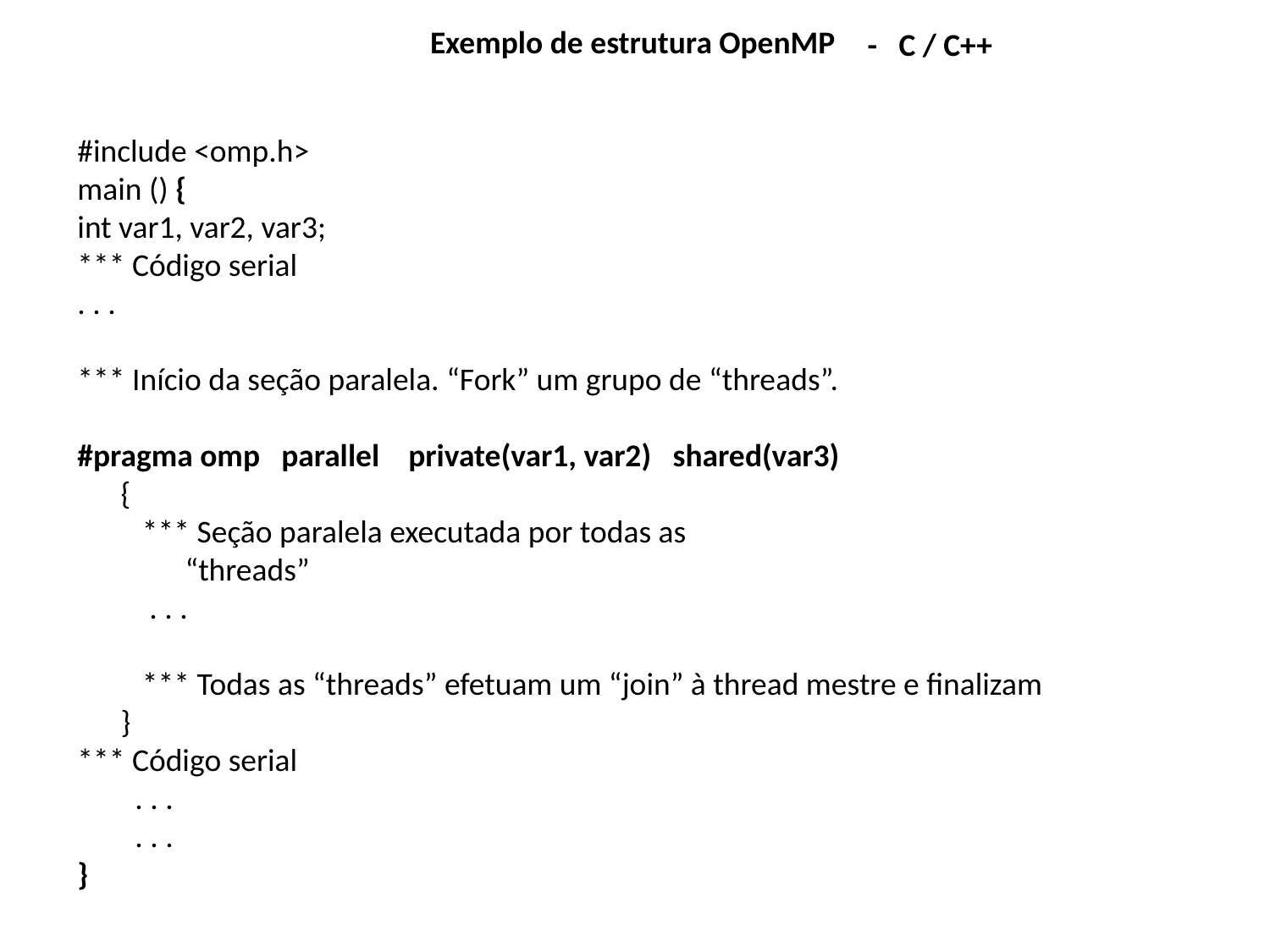

Exemplo de estrutura OpenMP
-   C / C++

#include <omp.h>
main () {
int var1, var2, var3;
*** Código serial
. . .

*** Início da seção paralela. “Fork” um grupo de “threads”.

#pragma omp   parallel    private(var1, var2)   shared(var3)
      {
         *** Seção paralela executada por todas as
               “threads”
          . . .

         *** Todas as “threads” efetuam um “join” à thread mestre e finalizam
      }
*** Código serial
        . . .
        . . .
}